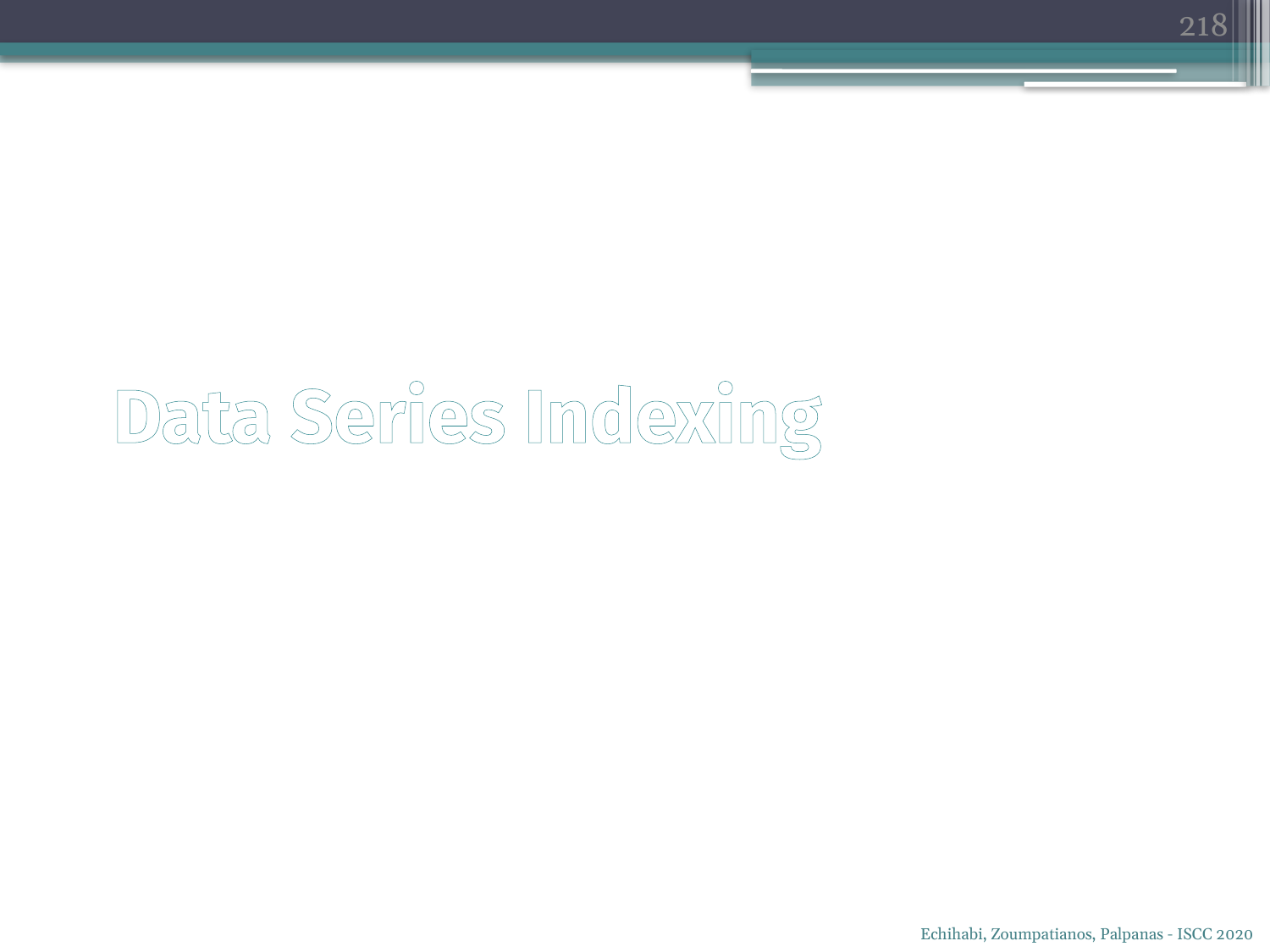

218
# Data Series Indexing

Echihabi, Zoumpatianos, Palpanas - ISCC 2020